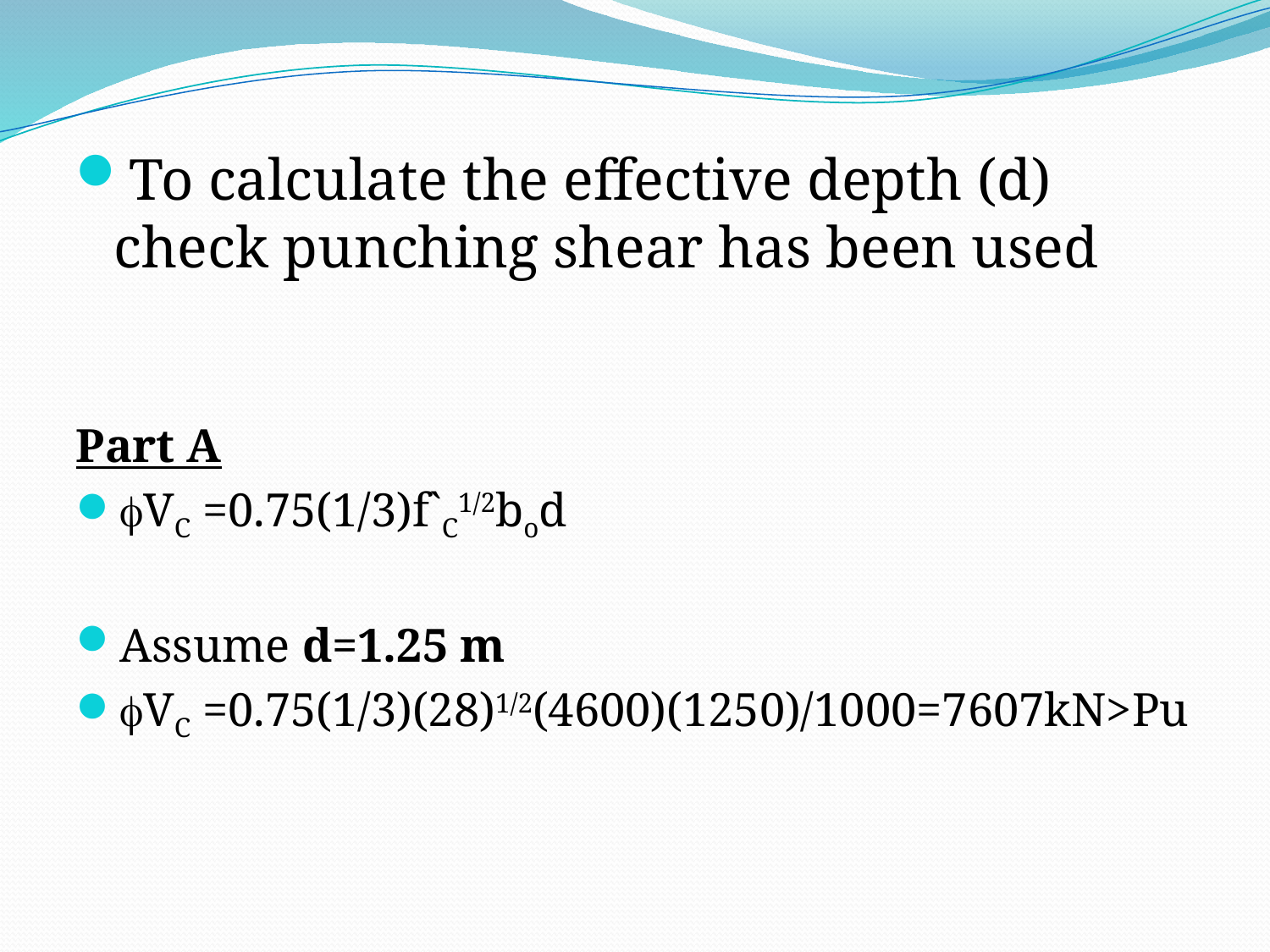

To calculate the effective depth (d) check punching shear has been used

Part A
φVC =0.75(1/3)f`C1/2bod

Assume d=1.25 m
φVC =0.75(1/3)(28)1/2(4600)(1250)/1000=7607kN>Pu